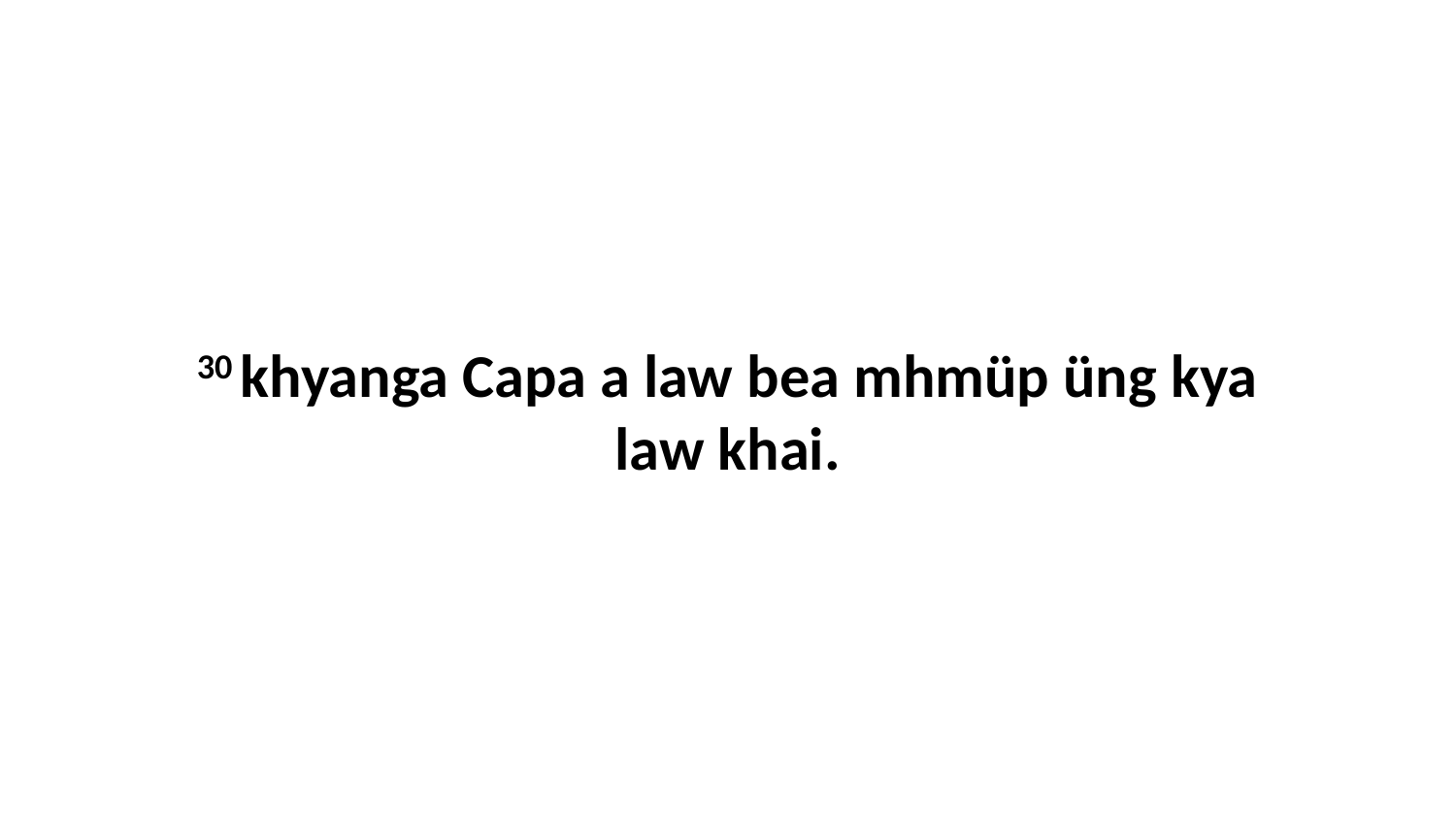

30 khyanga Capa a law bea mhmüp üng kya law khai.